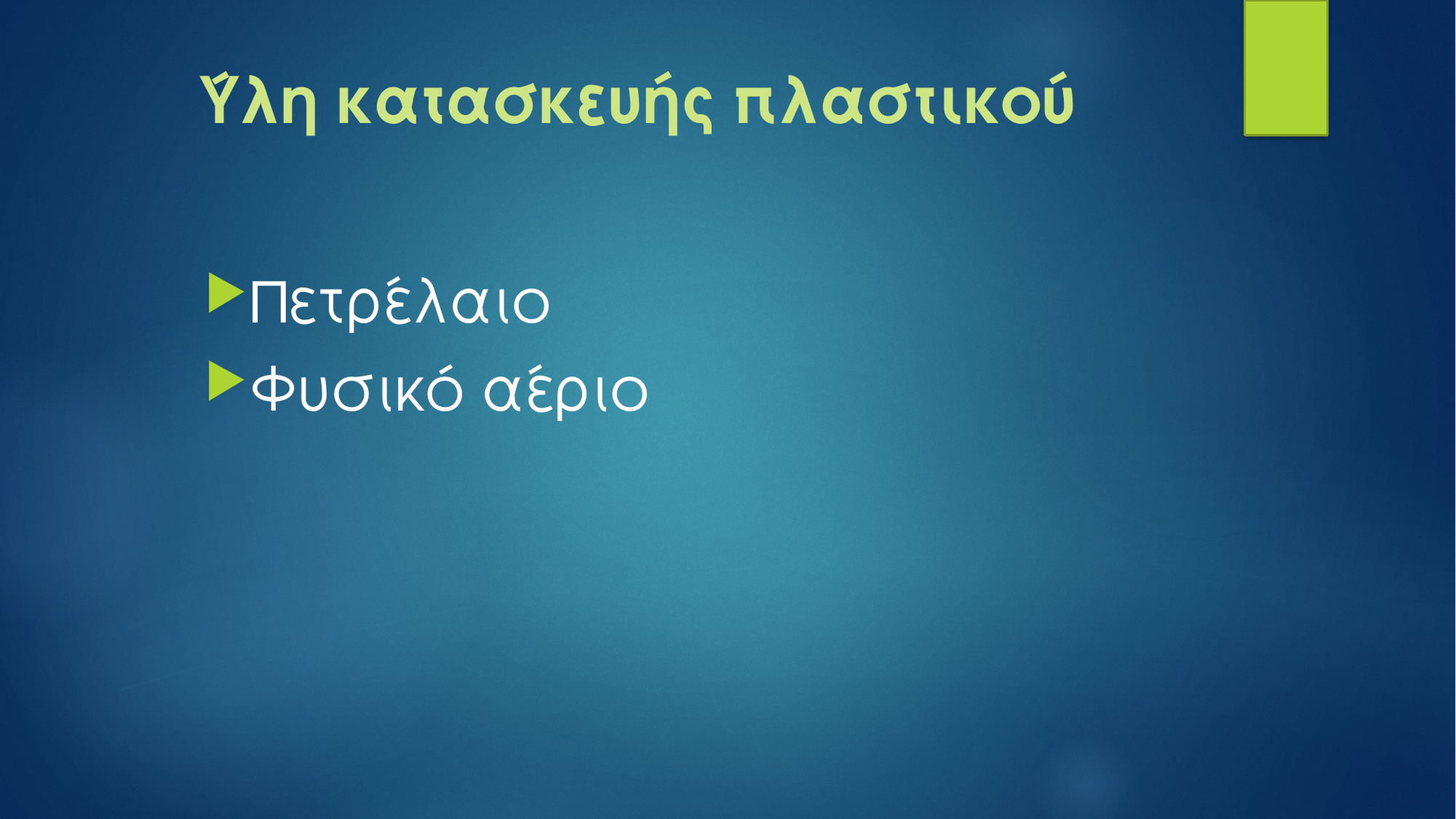

# Ύλη κατασκευής πλαστικού
Πετρέλαιο
Φυσικό αέριο